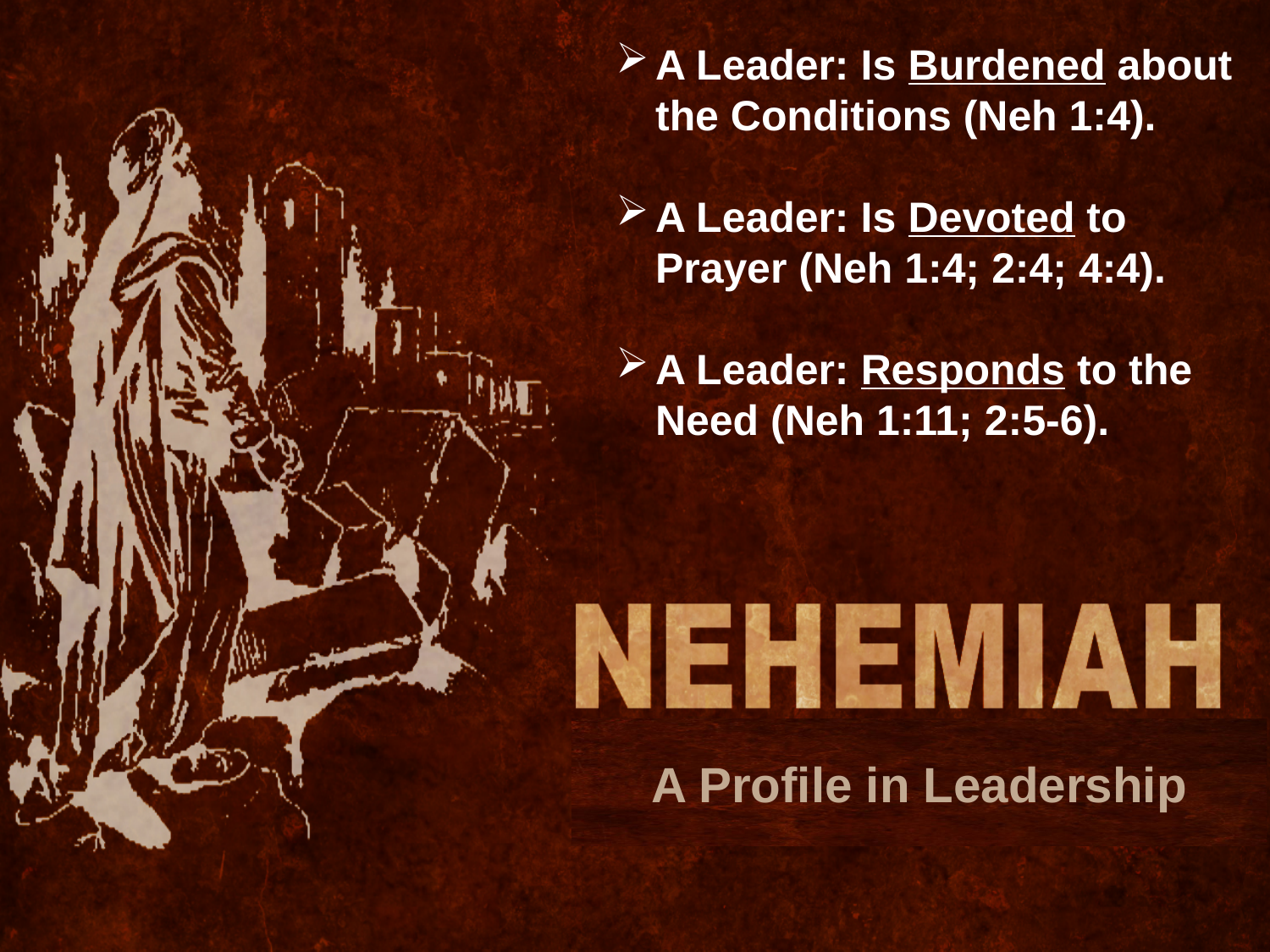

A Leader: Is Burdened about the Conditions (Neh 1:4).

A Leader: Is Devoted to Prayer (Neh 1:4; 2:4; 4:4).

A Leader: Responds to the Need (Neh 1:11; 2:5-6).
A Profile in Leadership